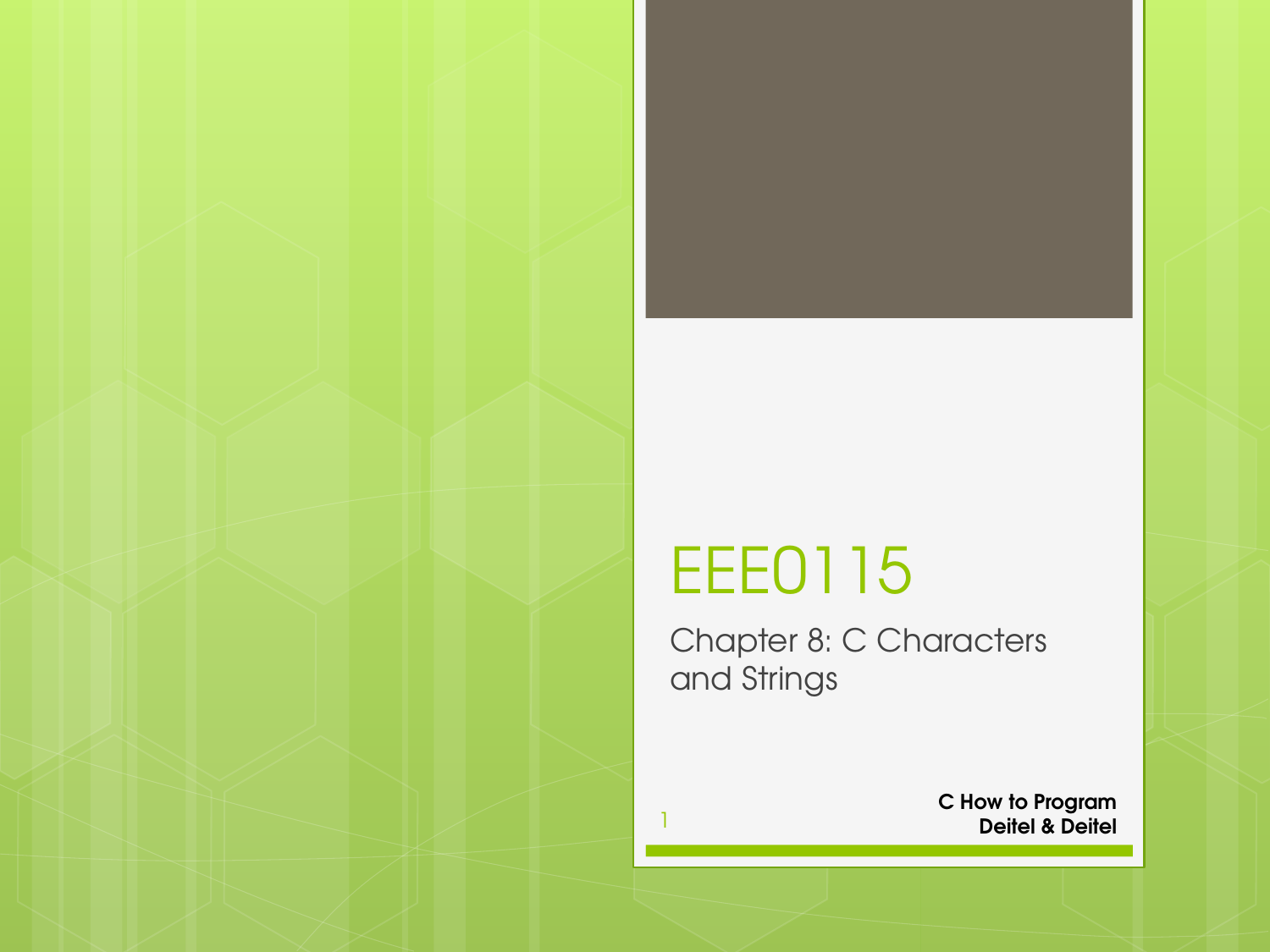

# EEE0115
Chapter 8: C Characters and Strings
C How to Program
Deitel & Deitel

1